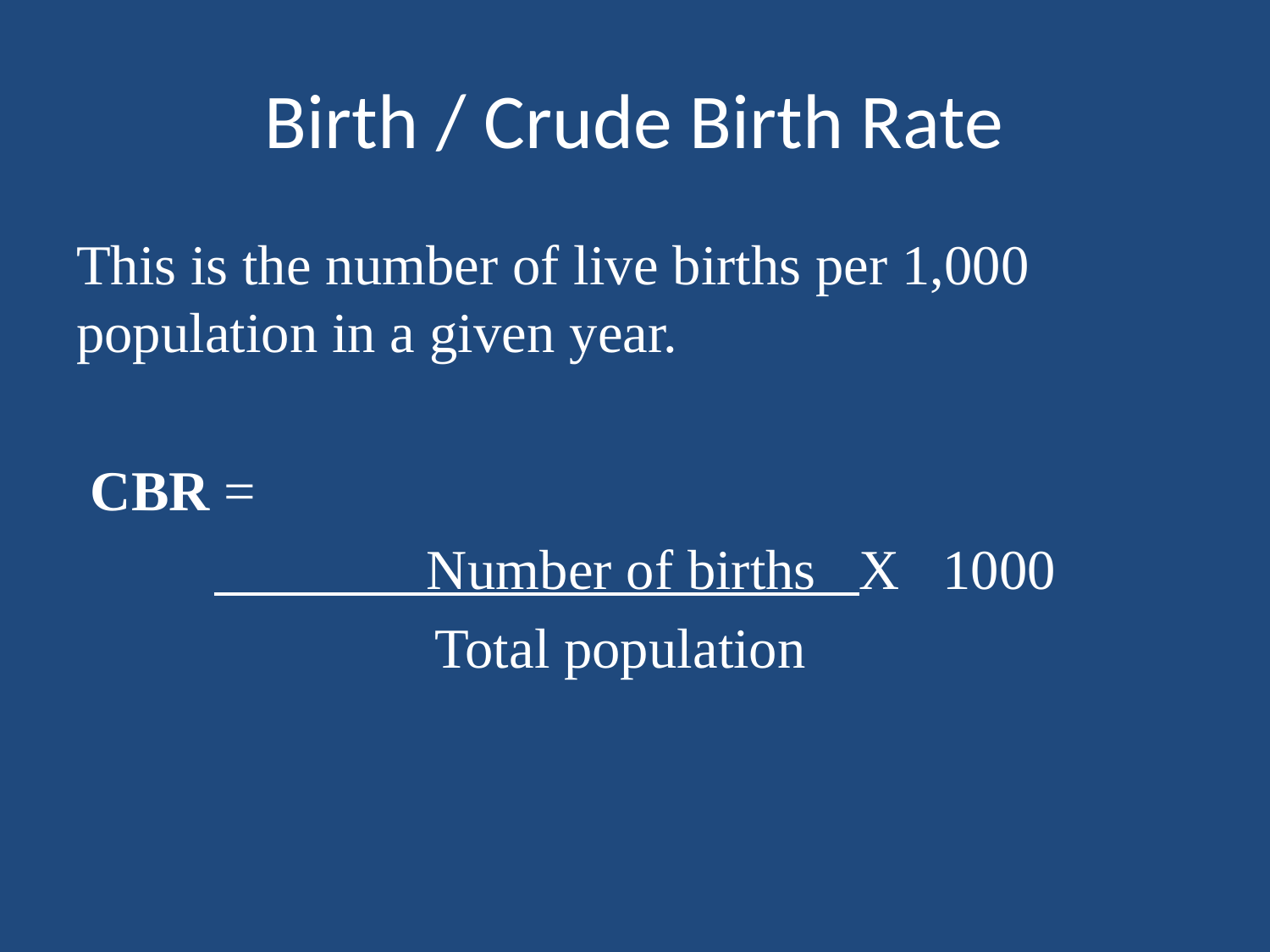

# Birth / Crude Birth Rate
This is the number of live births per 1,000 population in a given year.

 CBR =
               Number of births   X   1000
Total population